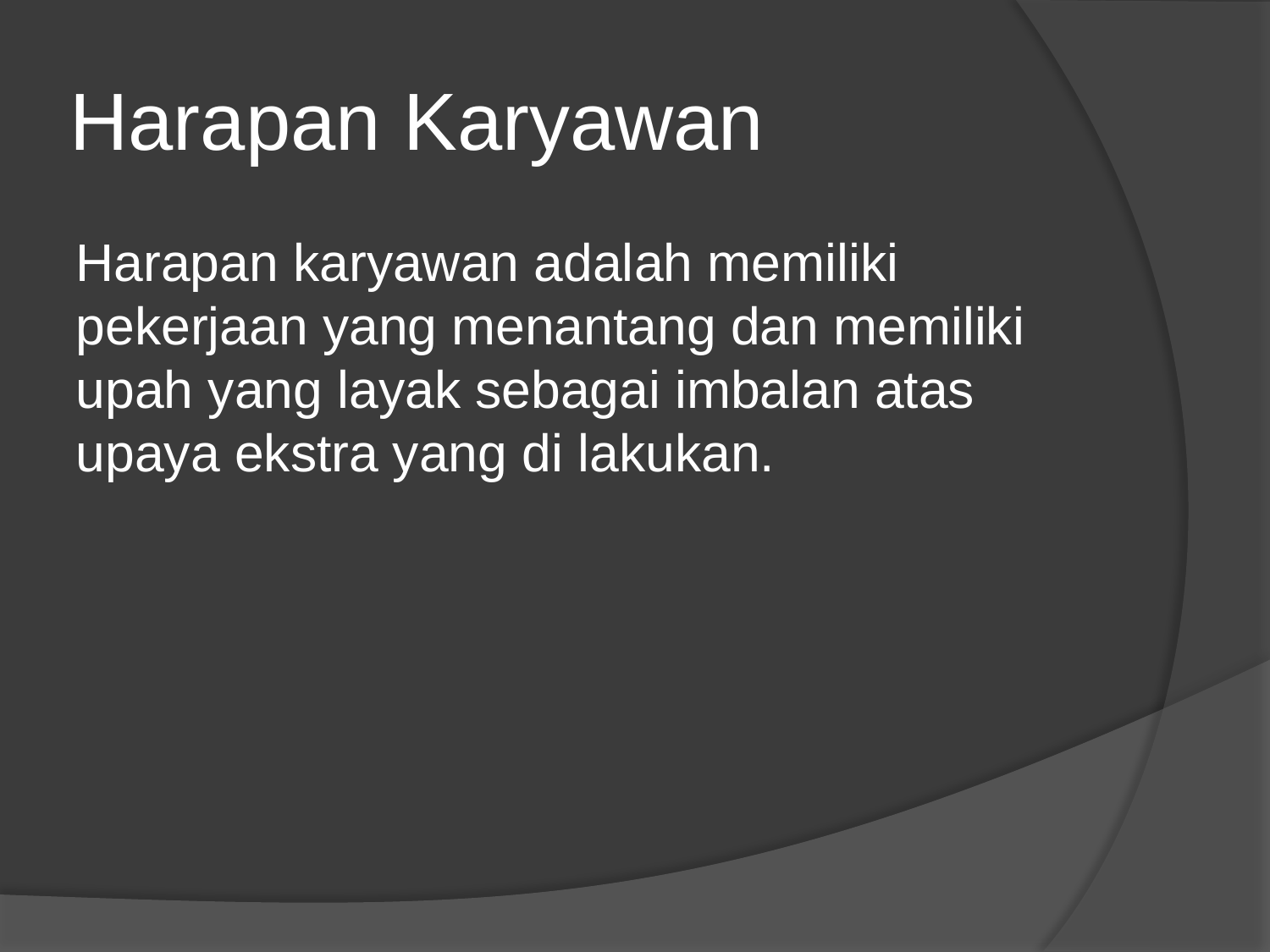

# Harapan Karyawan
Harapan karyawan adalah memiliki pekerjaan yang menantang dan memiliki upah yang layak sebagai imbalan atas upaya ekstra yang di lakukan.